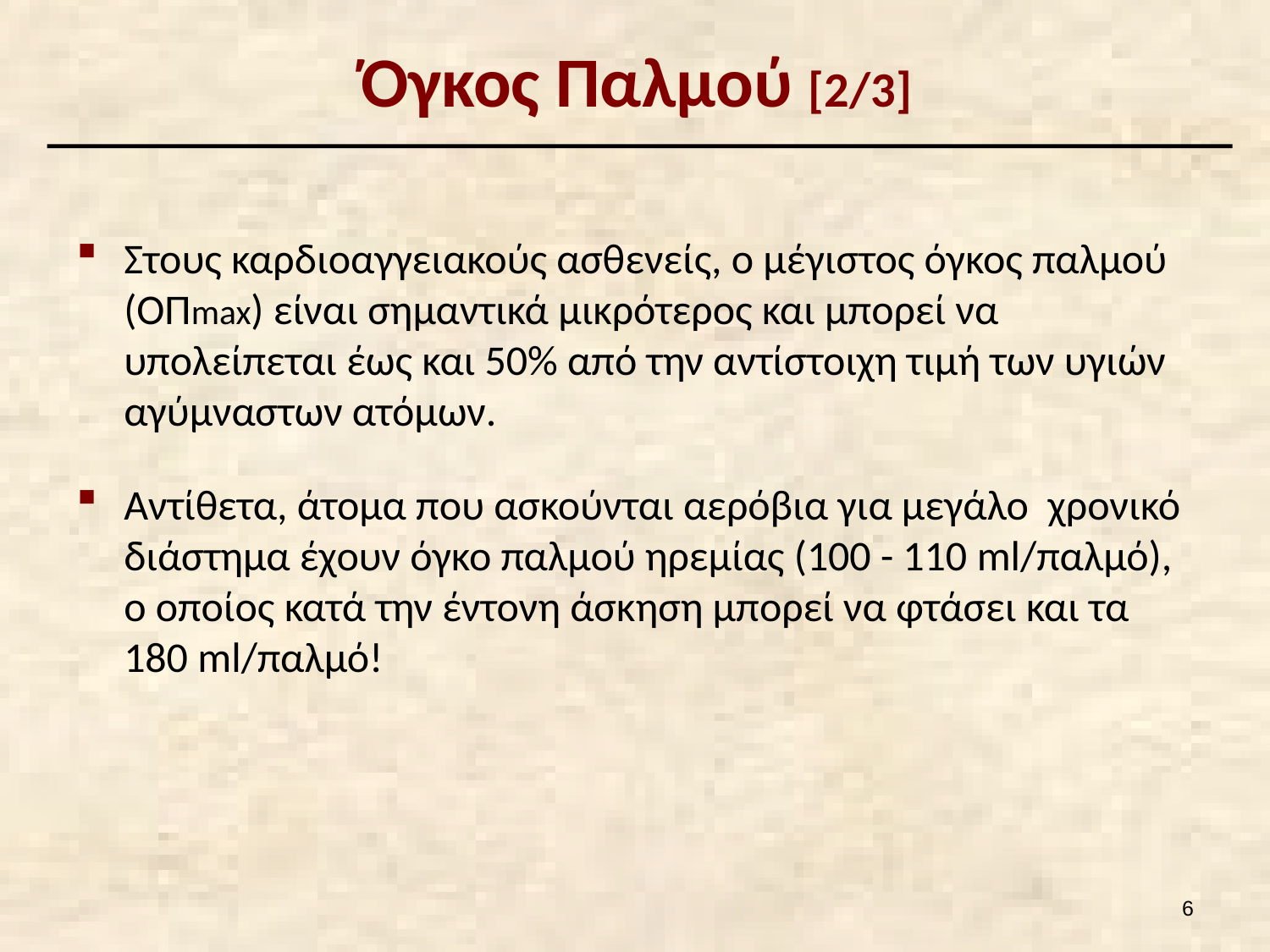

# Όγκος Παλμού [2/3]

Στους καρδιοαγγειακούς ασθενείς, ο μέγιστος όγκος παλμού (ΟΠmax) είναι σημαντικά μικρότερος και μπορεί να υπολείπεται έως και 50% από την αντίστοιχη τιμή των υγιών αγύμναστων ατόμων.

Αντίθετα, άτομα που ασκούνται αερόβια για μεγάλο  χρονικό  διάστημα έχουν όγκο παλμού ηρεμίας (100 - 110 ml/παλμό), ο οποίος κατά την έντονη άσκηση μπορεί να φτάσει και τα 180 ml/παλμό!
6